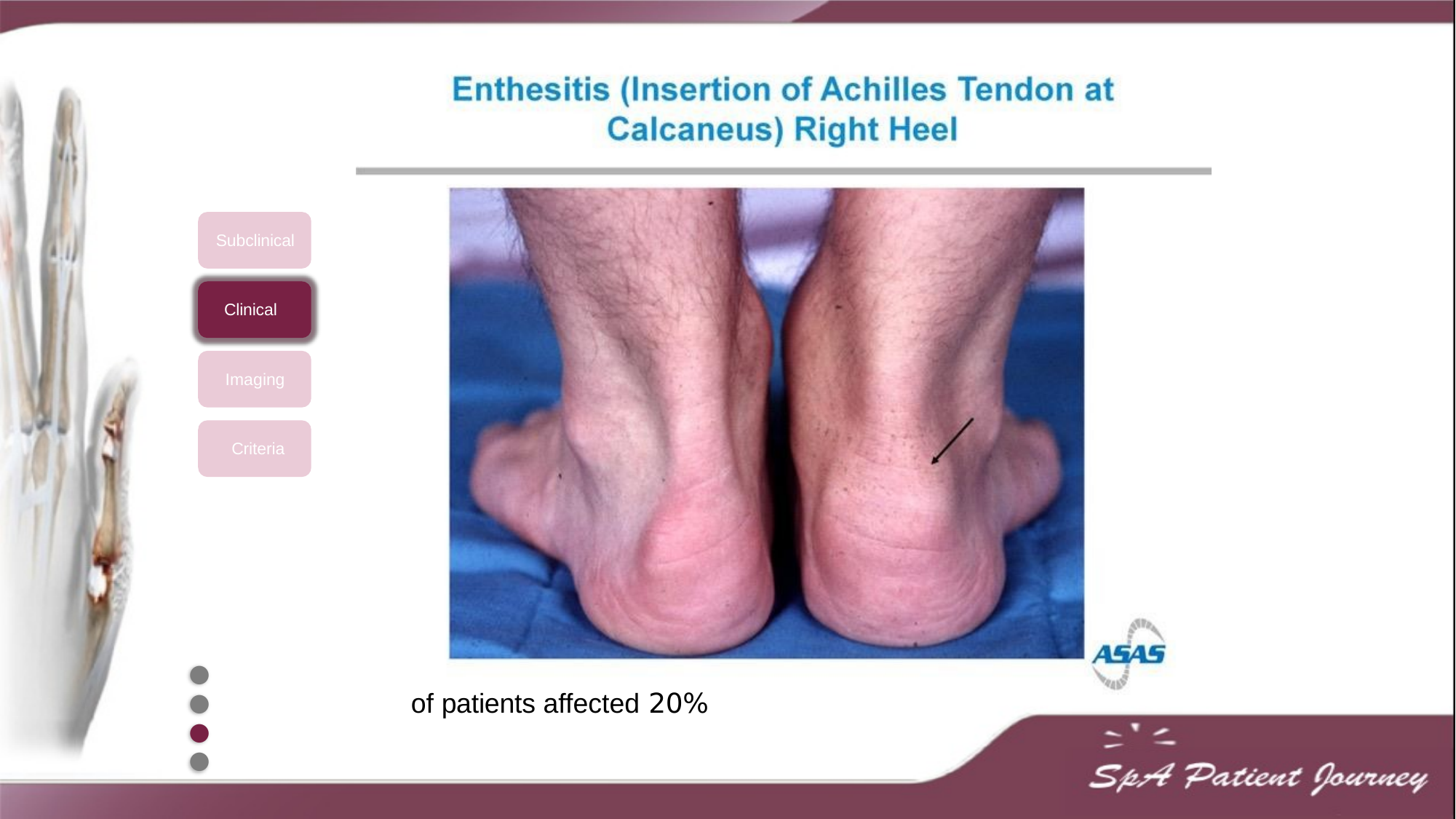

Subclinical
Clinical  Imaging  Criteria

●
●
●
●
20% of patients affected